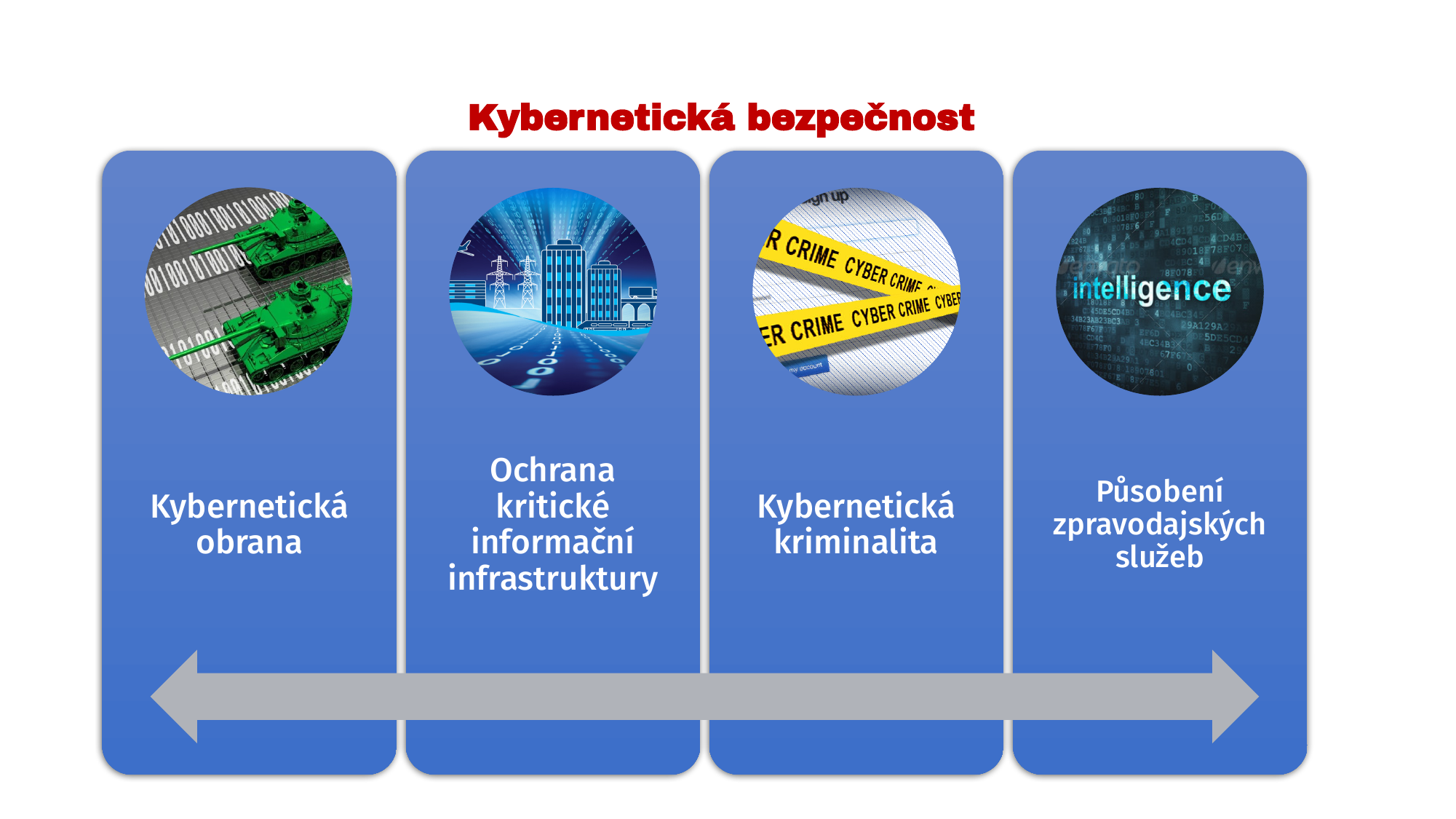

# Kybernetická bezpečnost
Kybernetická obrana
Ochrana kritické informační infrastruktury
Kybernetická kriminalita
Působení zpravodajských služeb